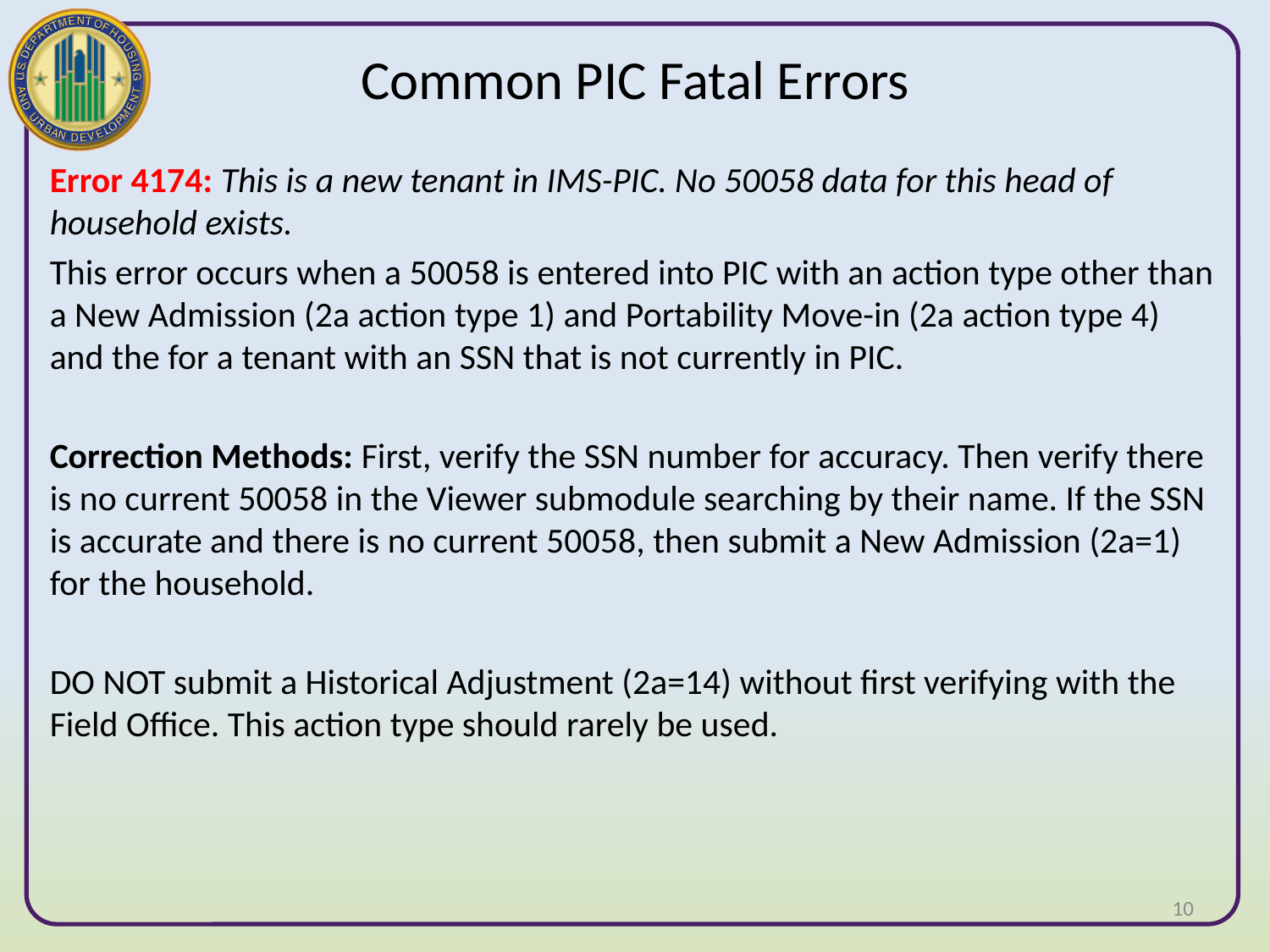

# Common PIC Fatal Errors
Error 4174: This is a new tenant in IMS-PIC. No 50058 data for this head of household exists.
This error occurs when a 50058 is entered into PIC with an action type other than a New Admission (2a action type 1) and Portability Move-in (2a action type 4) and the for a tenant with an SSN that is not currently in PIC.

Correction Methods: First, verify the SSN number for accuracy. Then verify there is no current 50058 in the Viewer submodule searching by their name. If the SSN is accurate and there is no current 50058, then submit a New Admission (2a=1) for the household.

DO NOT submit a Historical Adjustment (2a=14) without first verifying with the Field Office. This action type should rarely be used.
10